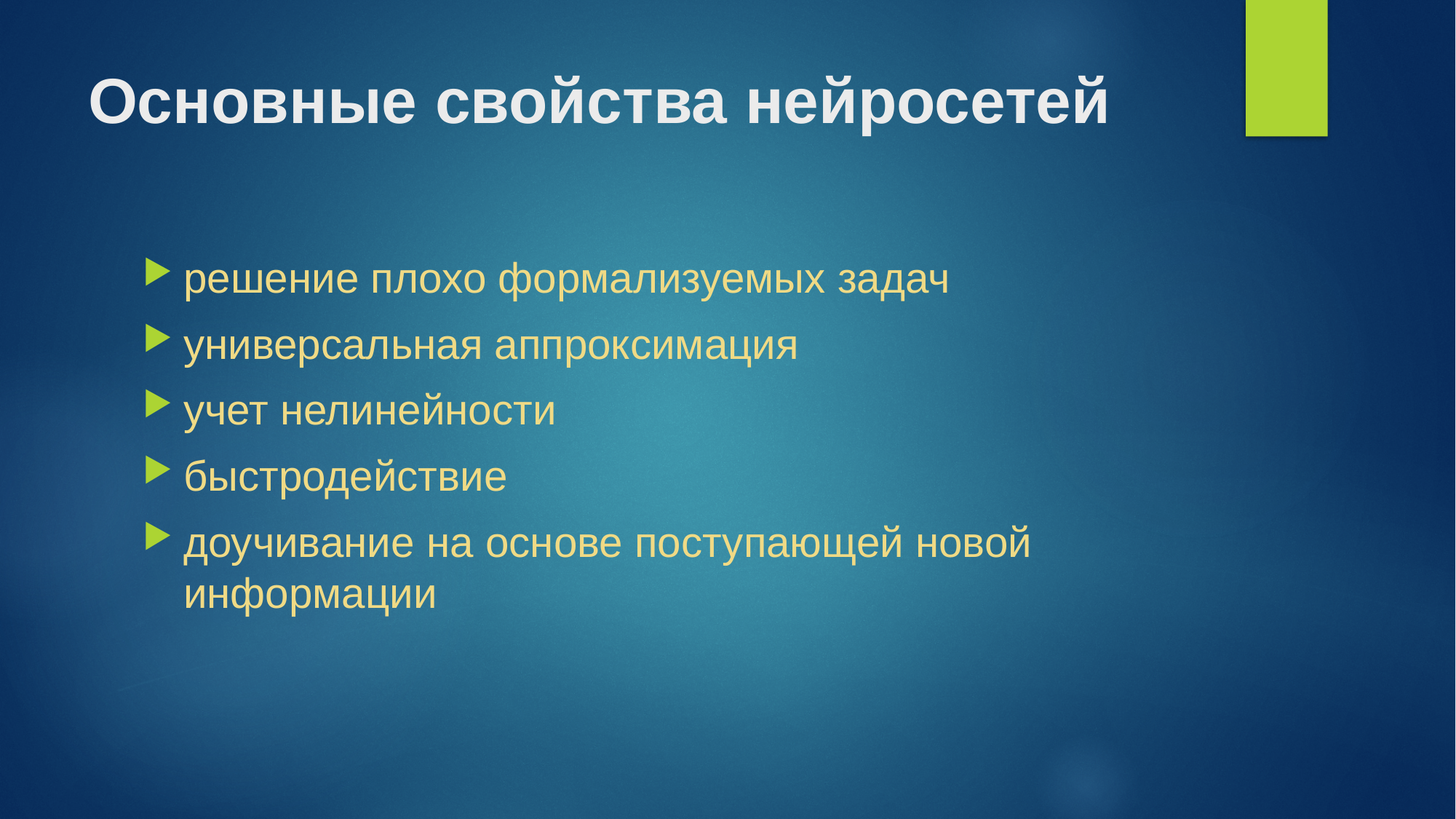

# Основные свойства нейросетей
решение плохо формализуемых задач
универсальная аппроксимация
учет нелинейности
быстродействие
доучивание на основе поступающей новой информации